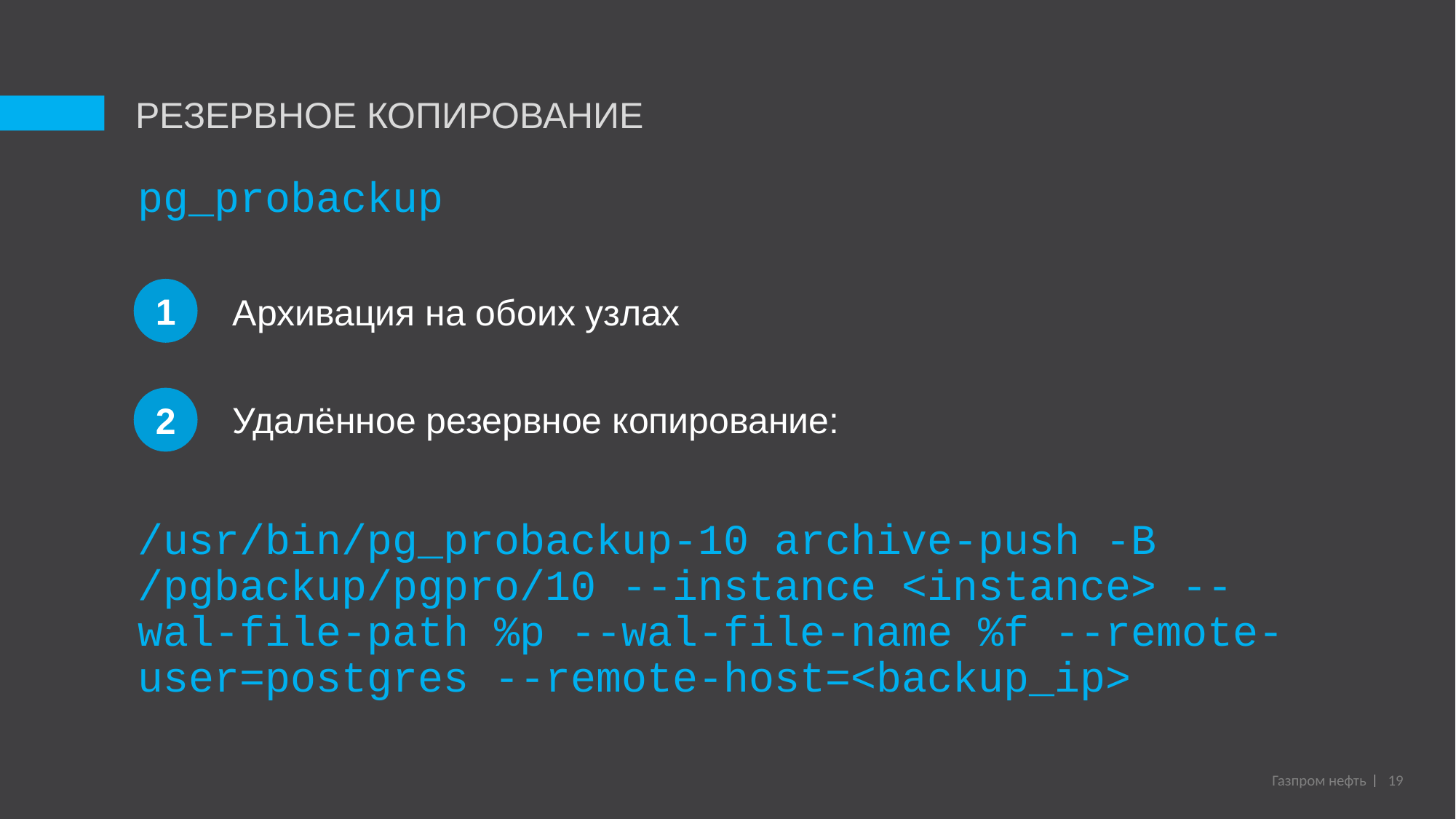

РЕЗЕРВНОЕ КОПИРОВАНИЕ
pg_probackup
1
Архивация на обоих узлах
2
Удалённое резервное копирование:
/usr/bin/pg_probackup-10 archive-push -B /pgbackup/pgpro/10 --instance <instance> --wal-file-path %p --wal-file-name %f --remote-user=postgres --remote-host=<backup_ip>